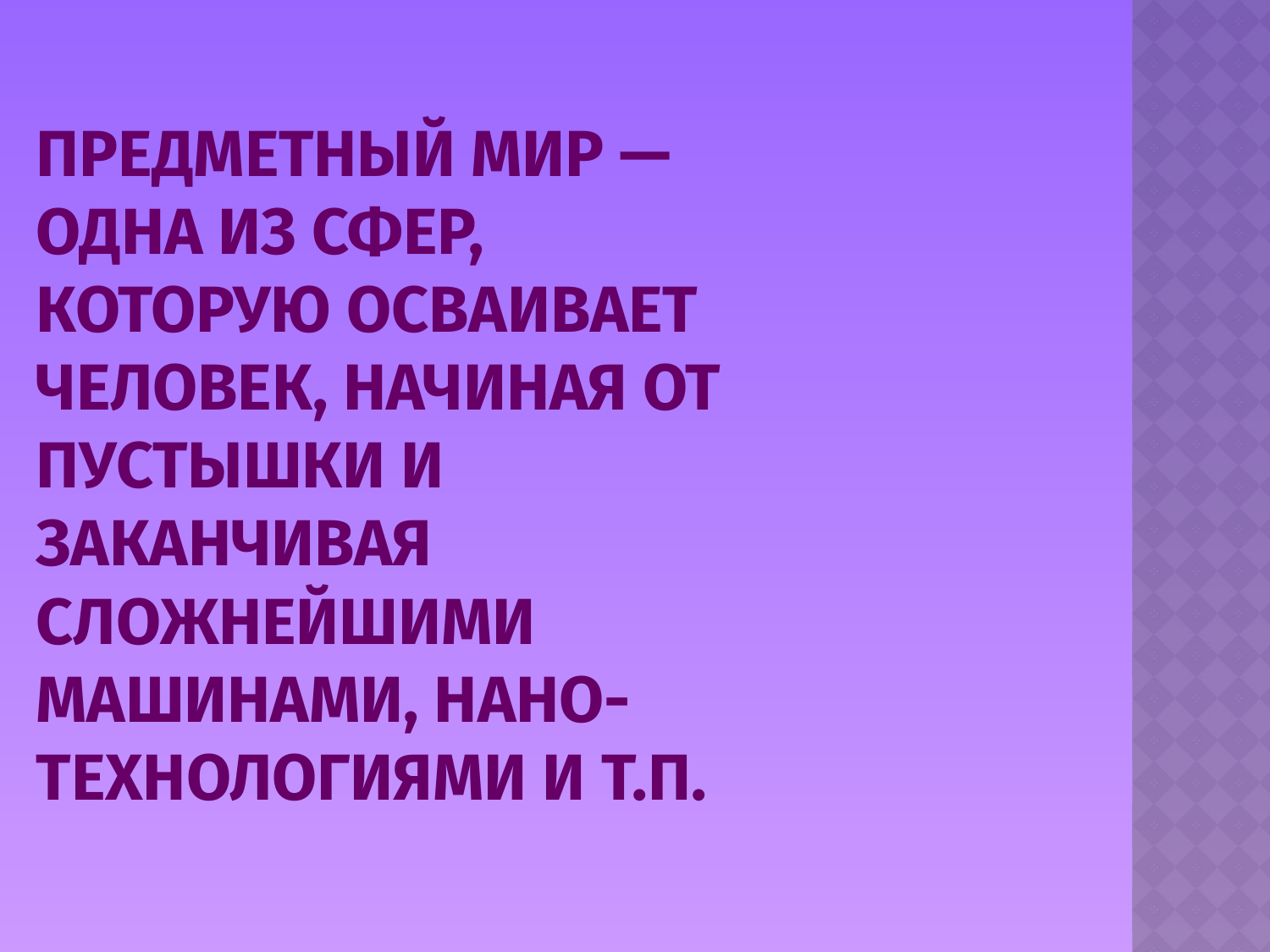

# Предметный мир — одна из сфер, которую осваивает человек, начиная от пустыш­ки и заканчивая сложнейшими машинами, нано-технологиями и т.п.